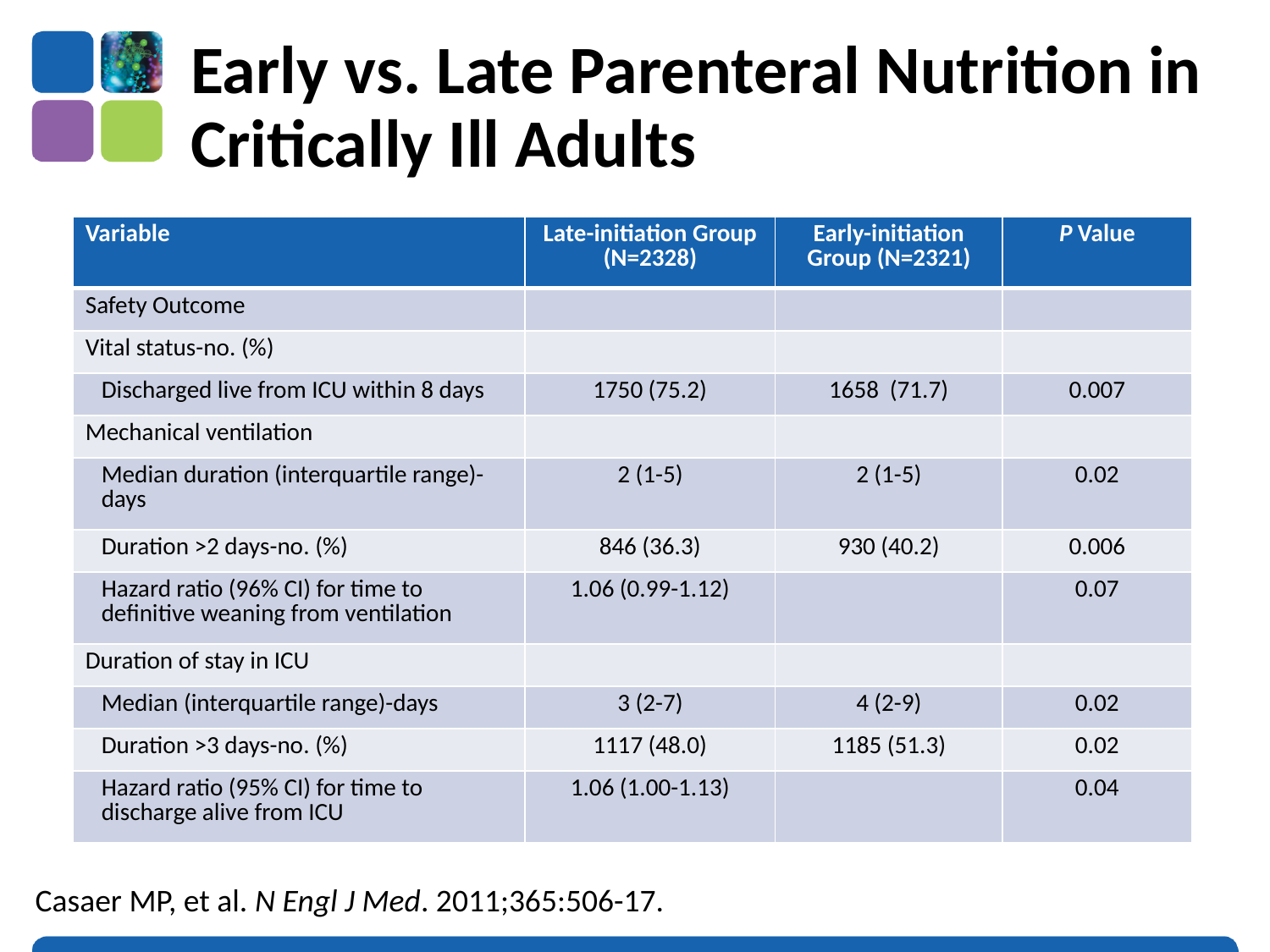

# Early vs. Late Parenteral Nutrition in Critically Ill Adults
| Variable | Late-initiation Group (N=2328) | Early-initiation Group (N=2321) | P Value |
| --- | --- | --- | --- |
| Safety Outcome |  |  |  |
| Vital status-no. (%) |  |  |  |
| Discharged live from ICU within 8 days | 1750 (75.2) | 1658 (71.7) | 0.007 |
| Mechanical ventilation |  |  |  |
| Median duration (interquartile range)-days | 2 (1-5) | 2 (1-5) | 0.02 |
| Duration >2 days-no. (%) | 846 (36.3) | 930 (40.2) | 0.006 |
| Hazard ratio (96% CI) for time to definitive weaning from ventilation | 1.06 (0.99-1.12) |  | 0.07 |
| Duration of stay in ICU |  |  |  |
| Median (interquartile range)-days | 3 (2-7) | 4 (2-9) | 0.02 |
| Duration >3 days-no. (%) | 1117 (48.0) | 1185 (51.3) | 0.02 |
| Hazard ratio (95% CI) for time to discharge alive from ICU | 1.06 (1.00-1.13) |  | 0.04 |
Casaer MP, et al. N Engl J Med. 2011;365:506-17.